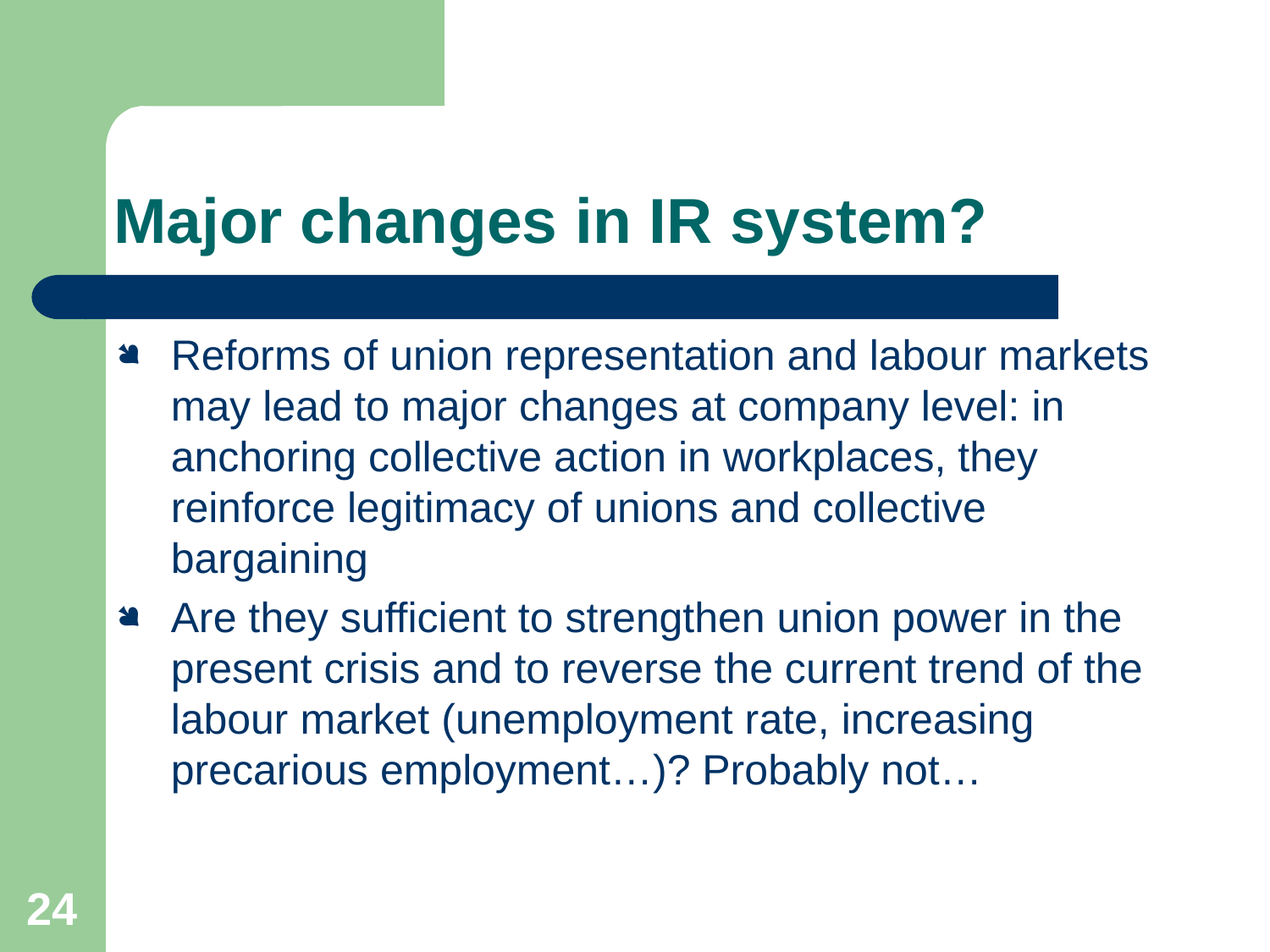

Major changes in IR system?
Reforms of union representation and labour markets may lead to major changes at company level: in anchoring collective action in workplaces, they reinforce legitimacy of unions and collective bargaining
Are they sufficient to strengthen union power in the present crisis and to reverse the current trend of the labour market (unemployment rate, increasing precarious employment…)? Probably not…
24